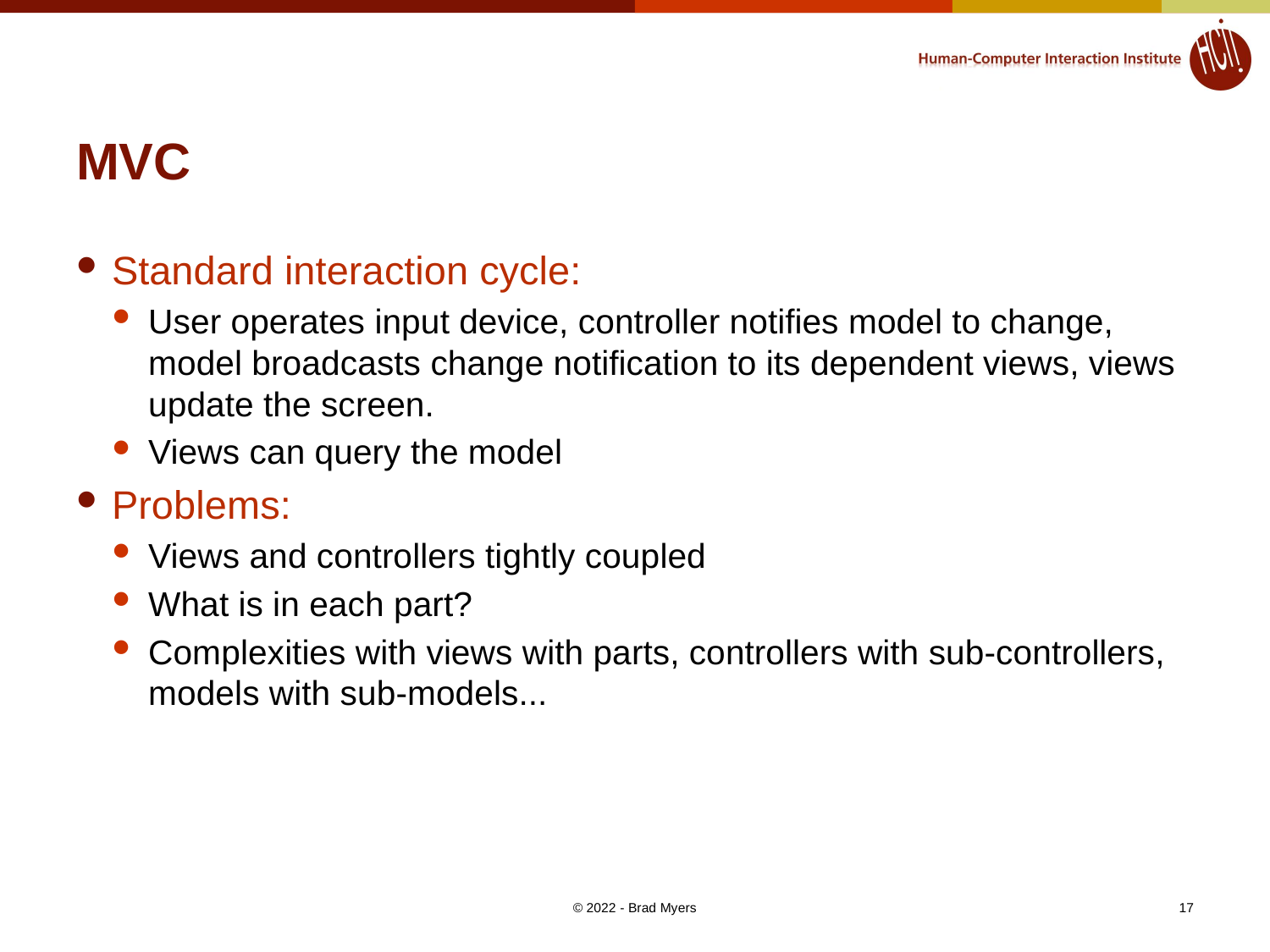

# MVC
Standard interaction cycle:
User operates input device, controller notifies model to change, model broadcasts change notification to its dependent views, views update the screen.
Views can query the model
Problems:
Views and controllers tightly coupled
What is in each part?
Complexities with views with parts, controllers with sub-controllers, models with sub-models...
© 2022 - Brad Myers
17